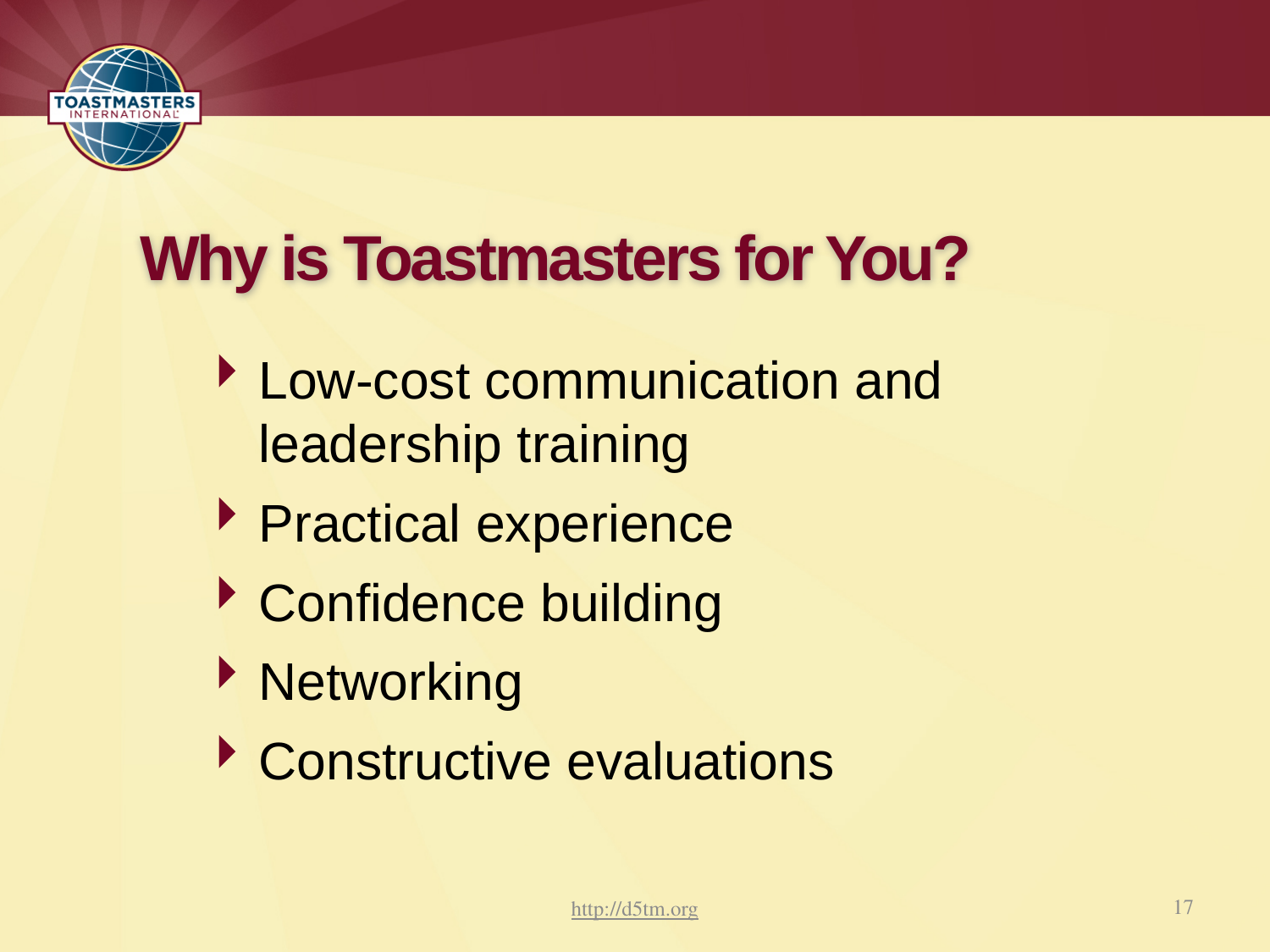

Why is Toastmasters for You?
Low-cost communication and leadership training
Practical experience
Confidence building
Networking
Constructive evaluations
http://d5tm.org
17